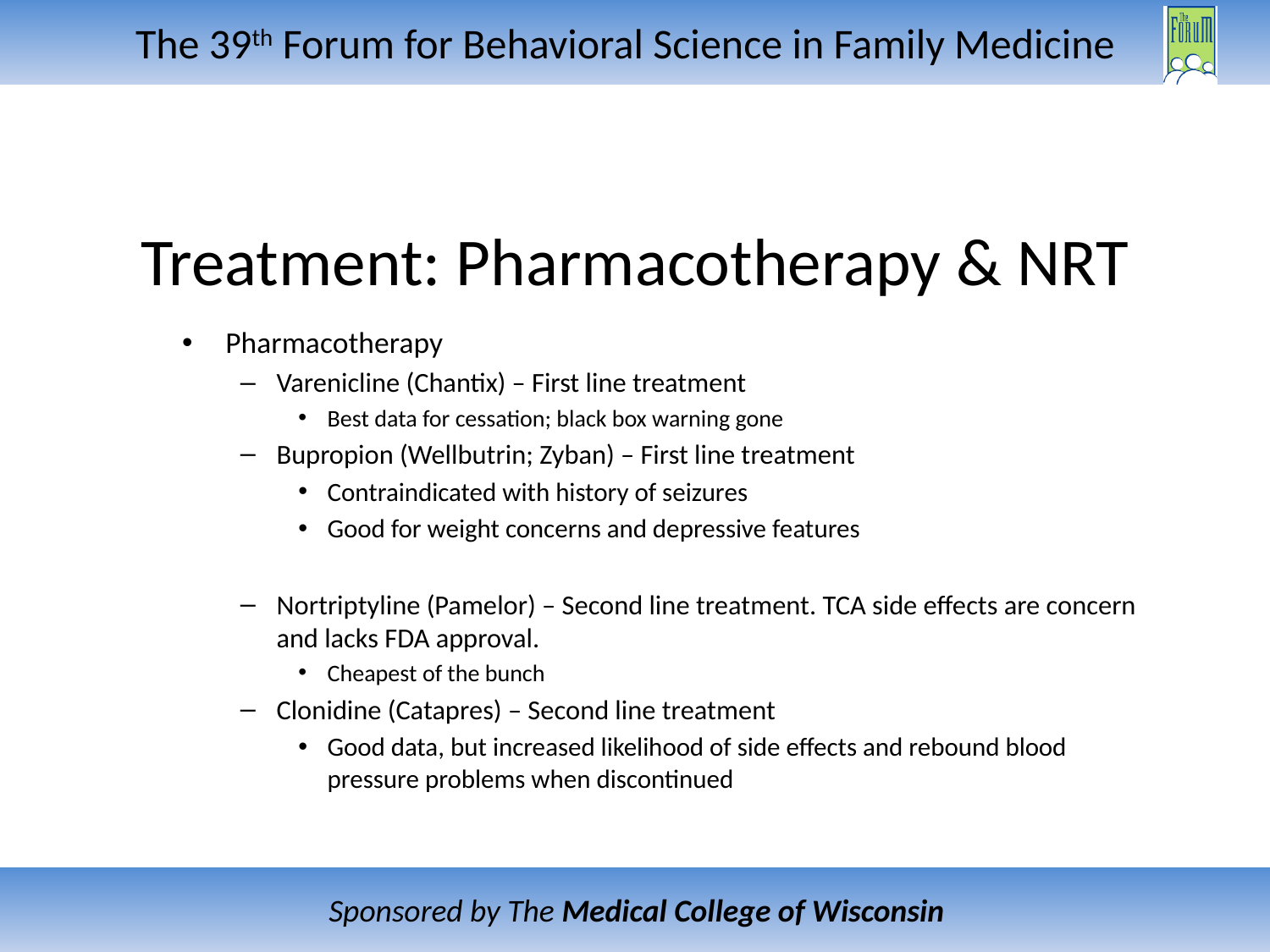

# Treatment: Pharmacotherapy & NRT
Pharmacotherapy
Varenicline (Chantix) – First line treatment
Best data for cessation; black box warning gone
Bupropion (Wellbutrin; Zyban) – First line treatment
Contraindicated with history of seizures
Good for weight concerns and depressive features

Nortriptyline (Pamelor) – Second line treatment. TCA side effects are concern and lacks FDA approval.
Cheapest of the bunch
Clonidine (Catapres) – Second line treatment
Good data, but increased likelihood of side effects and rebound blood pressure problems when discontinued